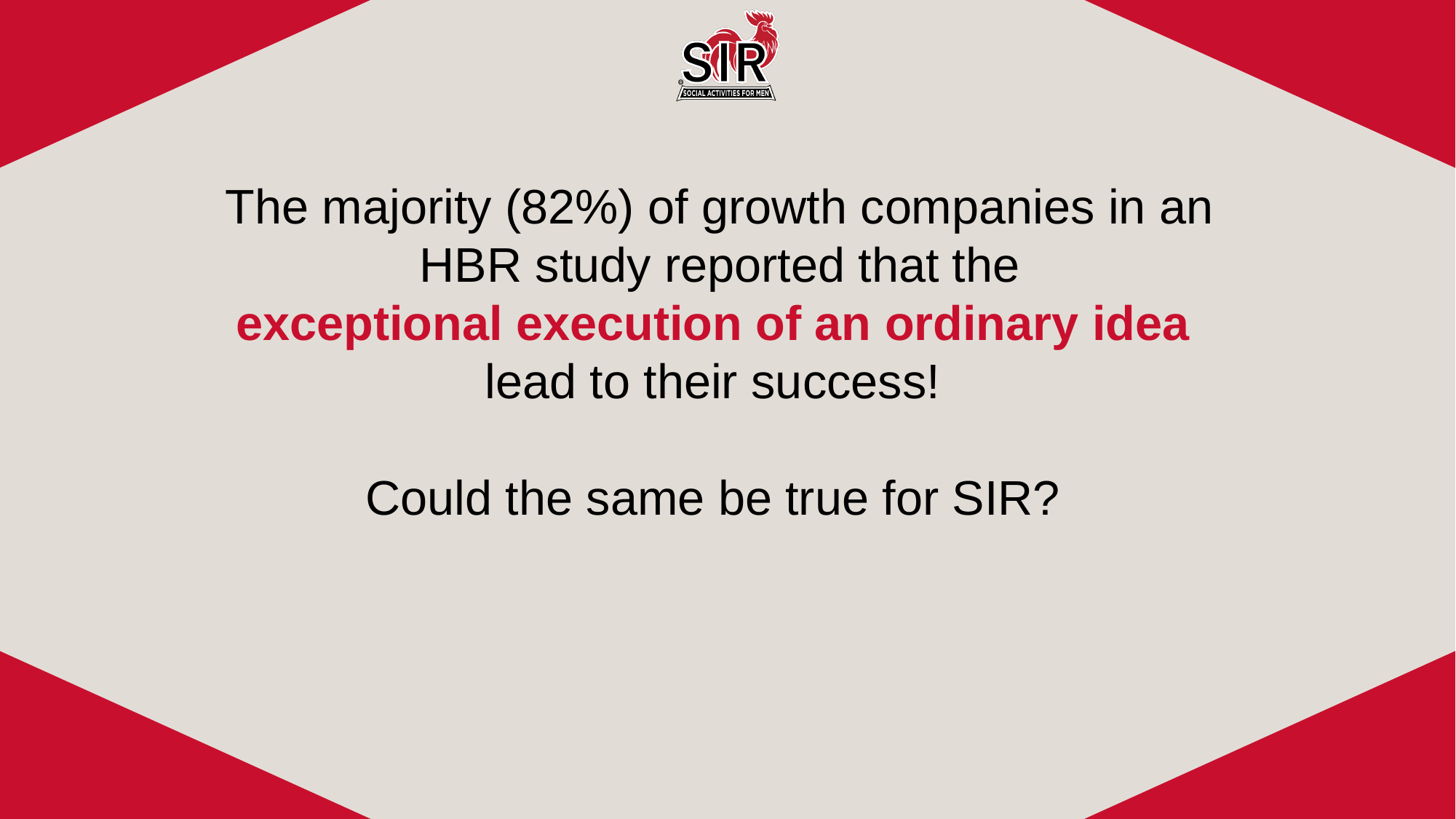

The majority (82%) of growth companies in an HBR study reported that the
exceptional execution of an ordinary idea
lead to their success!

Could the same be true for SIR?